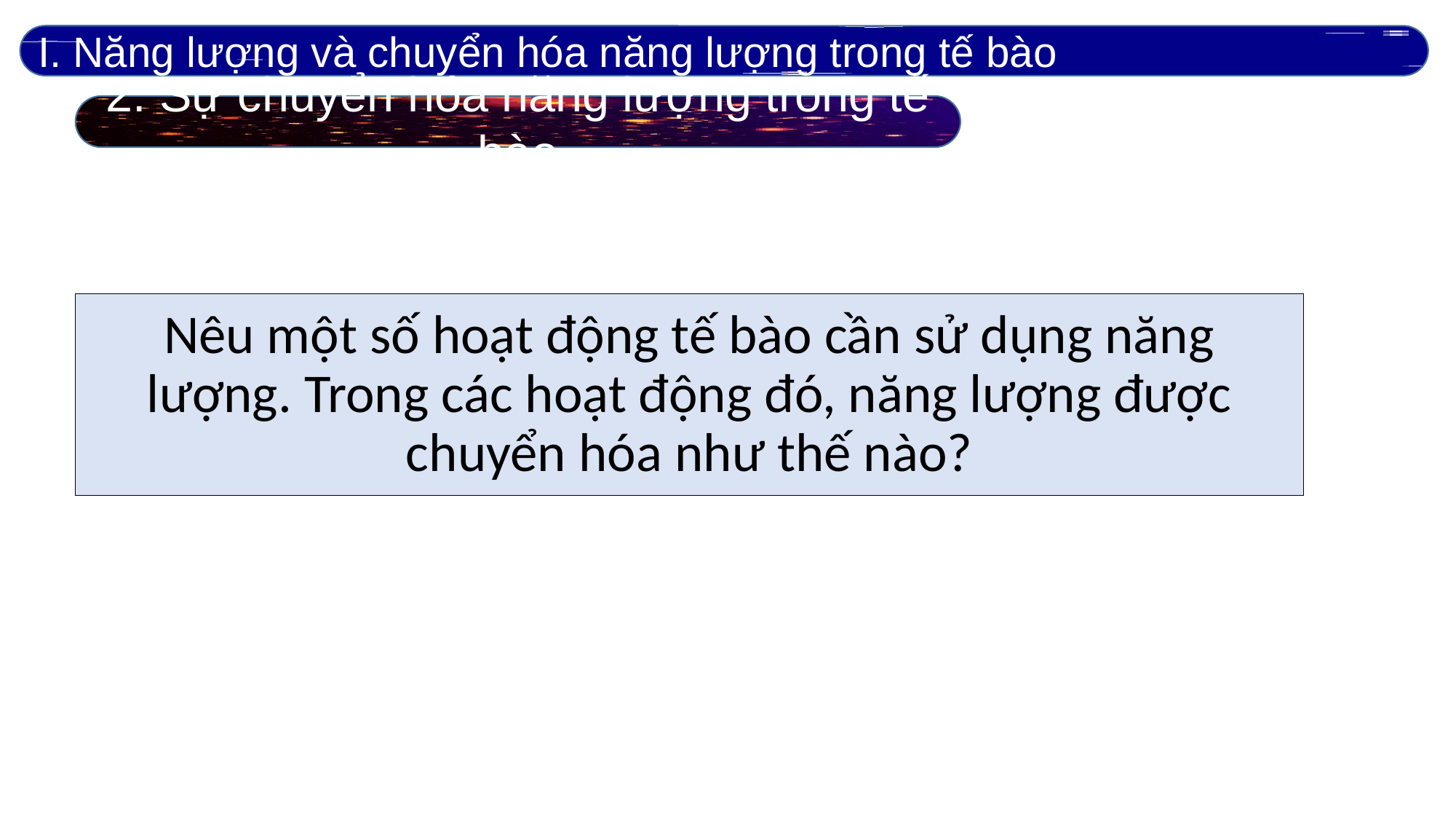

I. Năng lượng và chuyển hóa năng lượng trong tế bào
2. Sự chuyển hóa năng lượng trong tế bào
Nêu một số hoạt động tế bào cần sử dụng năng lượng. Trong các hoạt động đó, năng lượng được chuyển hóa như thế nào?